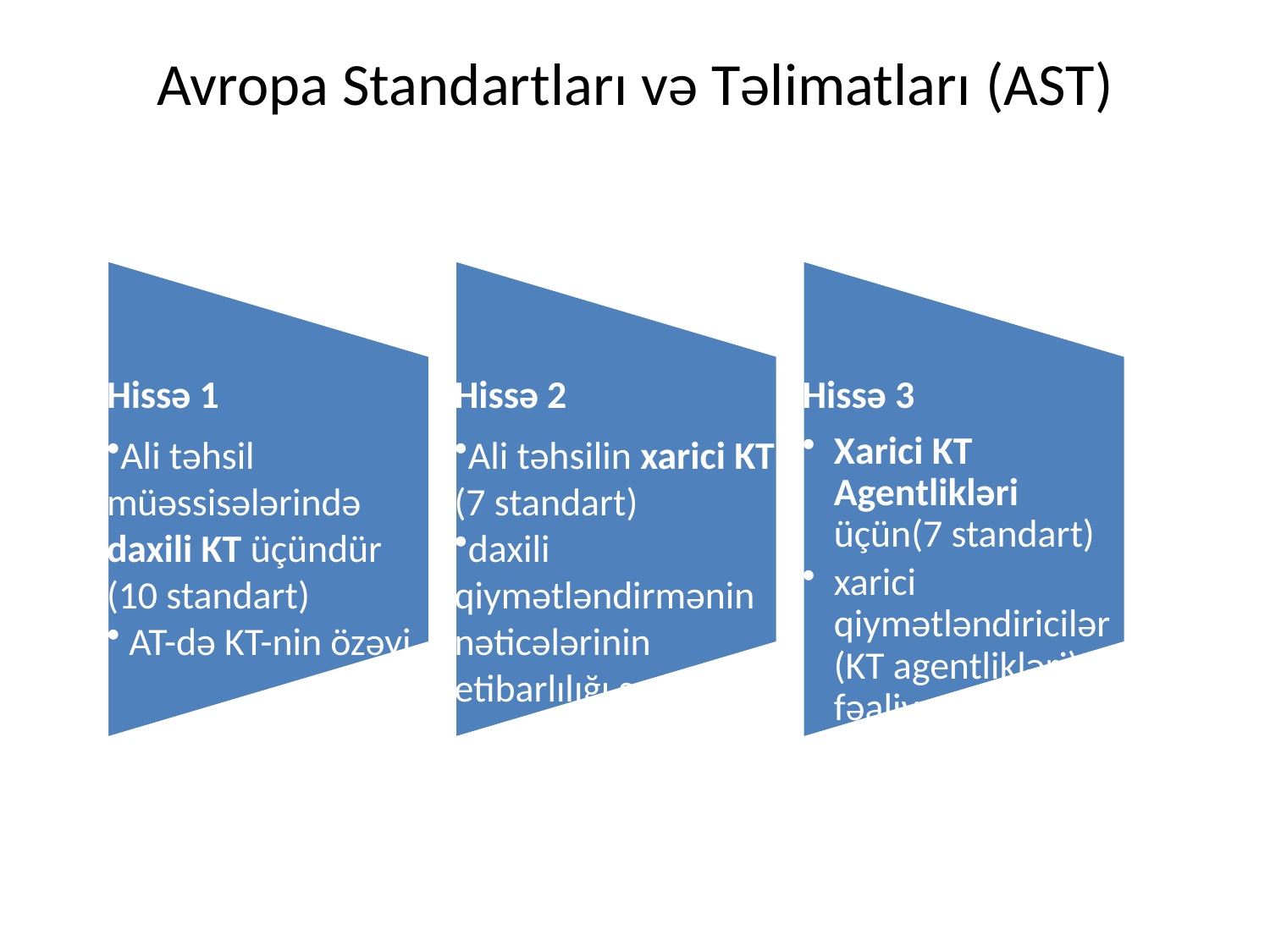

# Avropa Standartları və Təlimatları (AST)

Hissə 1
Ali təhsil müəssisələrində daxili KT üçündür (10 standart)
 AT-də KT-nin özəyi

Hissə 2
Ali təhsilin xarici KT (7 standart)
daxili qiymətləndirmənin nəticələrinin etibarlılığı şərti

Hissə 3
Xarici KT Agentlikləri üçün(7 standart)
xarici qiymətləndiricilər (KT agentlikləri) fəaliyyətlərinin keyfiyətinə məsuldur